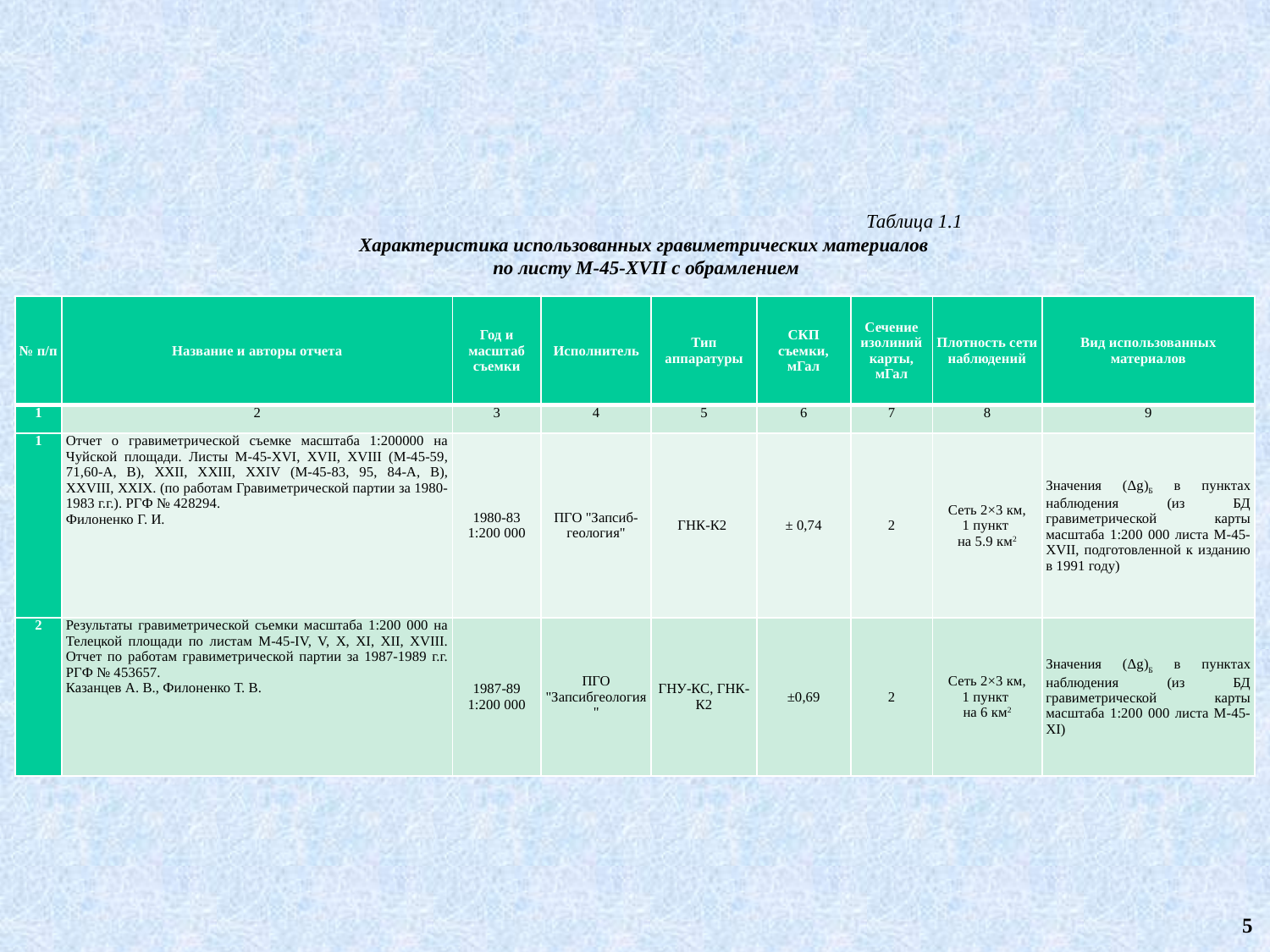

Таблица 1.1
Характеристика использованных гравиметрических материалов
по листу М-45-ХVII с обрамлением
| № п/п | Название и авторы отчета | Год и масштаб съемки | Исполнитель | Тип аппаратуры | СКП съемки, мГал | Сечение изолиний карты, мГал | Плотность сети наблюдений | Вид использованных материалов |
| --- | --- | --- | --- | --- | --- | --- | --- | --- |
| 1 | 2 | 3 | 4 | 5 | 6 | 7 | 8 | 9 |
| 1 | Отчет о гравиметрической съемке масштаба 1:200000 на Чуйской площади. Листы М-45-XVI, XVII, XVIII (M-45-59, 71,60-А, В), XXII, XXIII, XXIV (M-45-83, 95, 84-А, В), XXVIII, XXIX. (по работам Гравиметрической партии за 1980-1983 г.г.). РГФ № 428294. Филоненко Г. И. | 1980-83 1:200 000 | ПГО "Запсиб-геология" | ГHК-К2 | ± 0,74 | 2 | Сеть 2×3 км, 1 пункт на 5.9 км2 | Значения (Δg)Б в пунктах наблюдения (из БД гравиметрической карты масштаба 1:200 000 листа М-45-XVII, подготовленной к изданию в 1991 году) |
| 2 | Результаты гравиметрической съемки масштаба 1:200 000 на Телецкой площади по листам М-45-IV, V, X, XI, XII, XVIII. Отчет по работам гравиметрической партии за 1987-1989 г.г. РГФ № 453657. Казанцев А. В., Филоненко Т. В. | 1987-89 1:200 000 | ПГО "Запсибгеология" | ГHУ-КС, ГHК-К2 | ±0,69 | 2 | Сеть 2×3 км, 1 пункт на 6 км2 | Значения (Δg)Б в пунктах наблюдения (из БД гравиметрической карты масштаба 1:200 000 листа М-45-XI) |
5